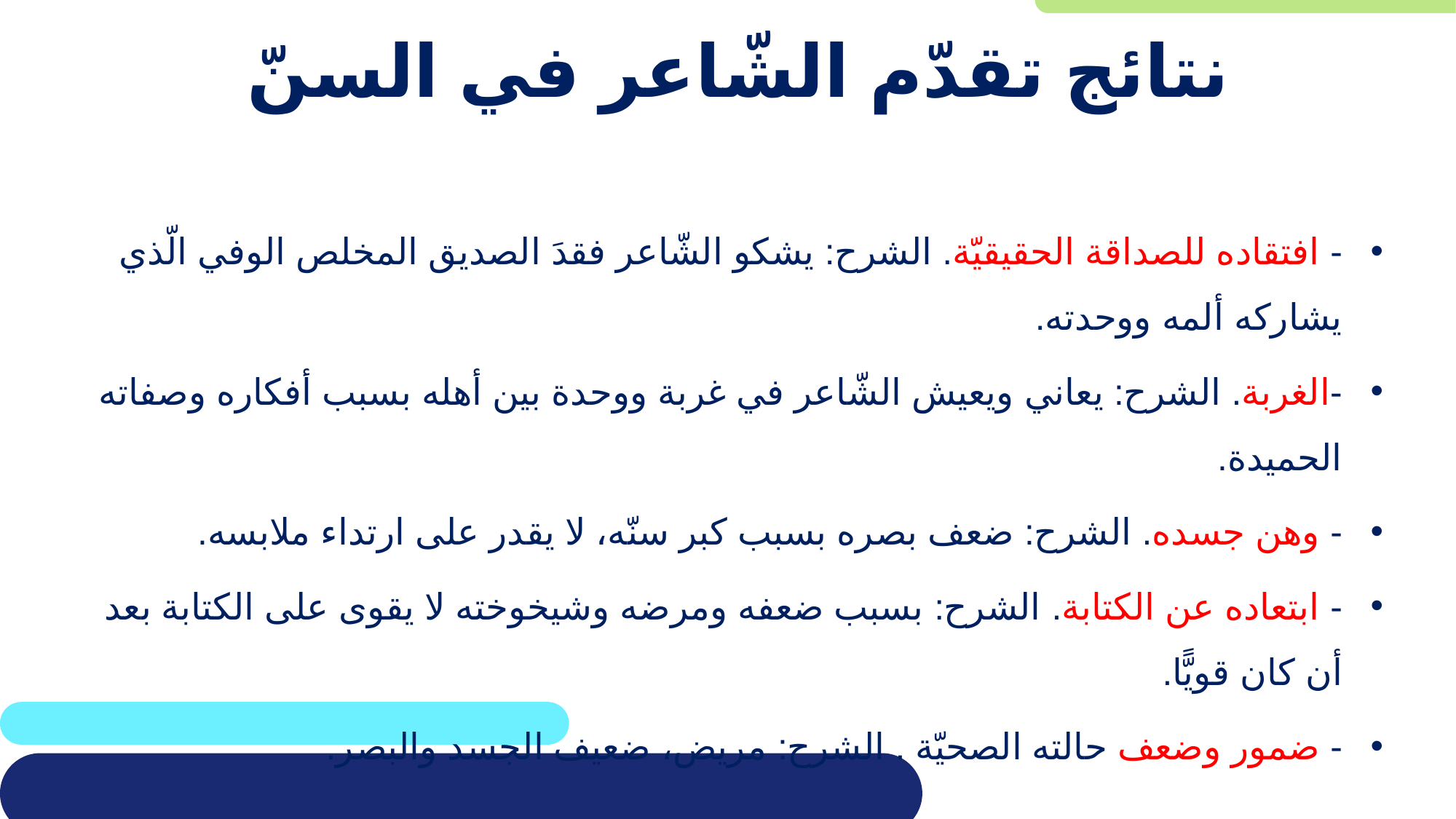

# نتائج تقدّم الشّاعر في السنّ

- افتقاده للصداقة الحقيقيّة. الشرح: يشكو الشّاعر فقدَ الصديق المخلص الوفي الّذي يشاركه ألمه ووحدته.
-الغربة. الشرح: يعاني ويعيش الشّاعر في غربة ووحدة بين أهله بسبب أفكاره وصفاته الحميدة.
- وهن جسده. الشرح: ضعف بصره بسبب كبر سنّه، لا يقدر على ارتداء ملابسه.
- ابتعاده عن الكتابة. الشرح: بسبب ضعفه ومرضه وشيخوخته لا يقوى على الكتابة بعد أن كان قويًّا.
- ضمور وضعف حالته الصحيّة . الشرح: مريض، ضعيف الجسد والبصر.